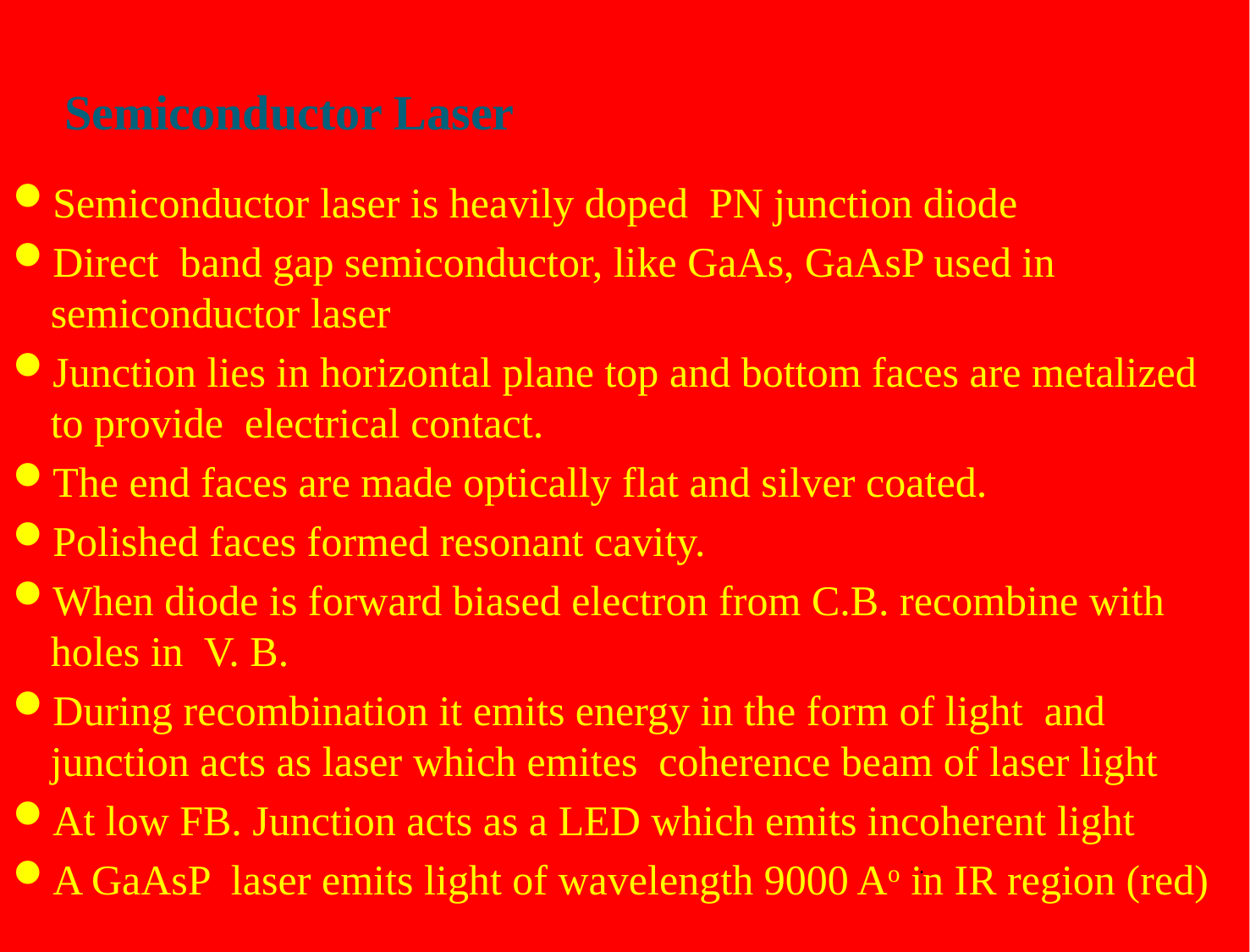

Semiconductor Laser
Semiconductor laser is heavily doped  PN junction diode
Direct  band gap semiconductor, like GaAs, GaAsP used in   semiconductor laser
Junction lies in horizontal plane top and bottom faces are metalized to provide  electrical contact.
The end faces are made optically flat and silver coated.
Polished faces formed resonant cavity.
When diode is forward biased electron from C.B. recombine with  holes in  V. B.
During recombination it emits energy in the form of light  and junction acts as laser which emites  coherence beam of laser light
At low FB. Junction acts as a LED which emits incoherent light
A GaAsP  laser emits light of wavelength 9000 Ao in IR region (red)
.